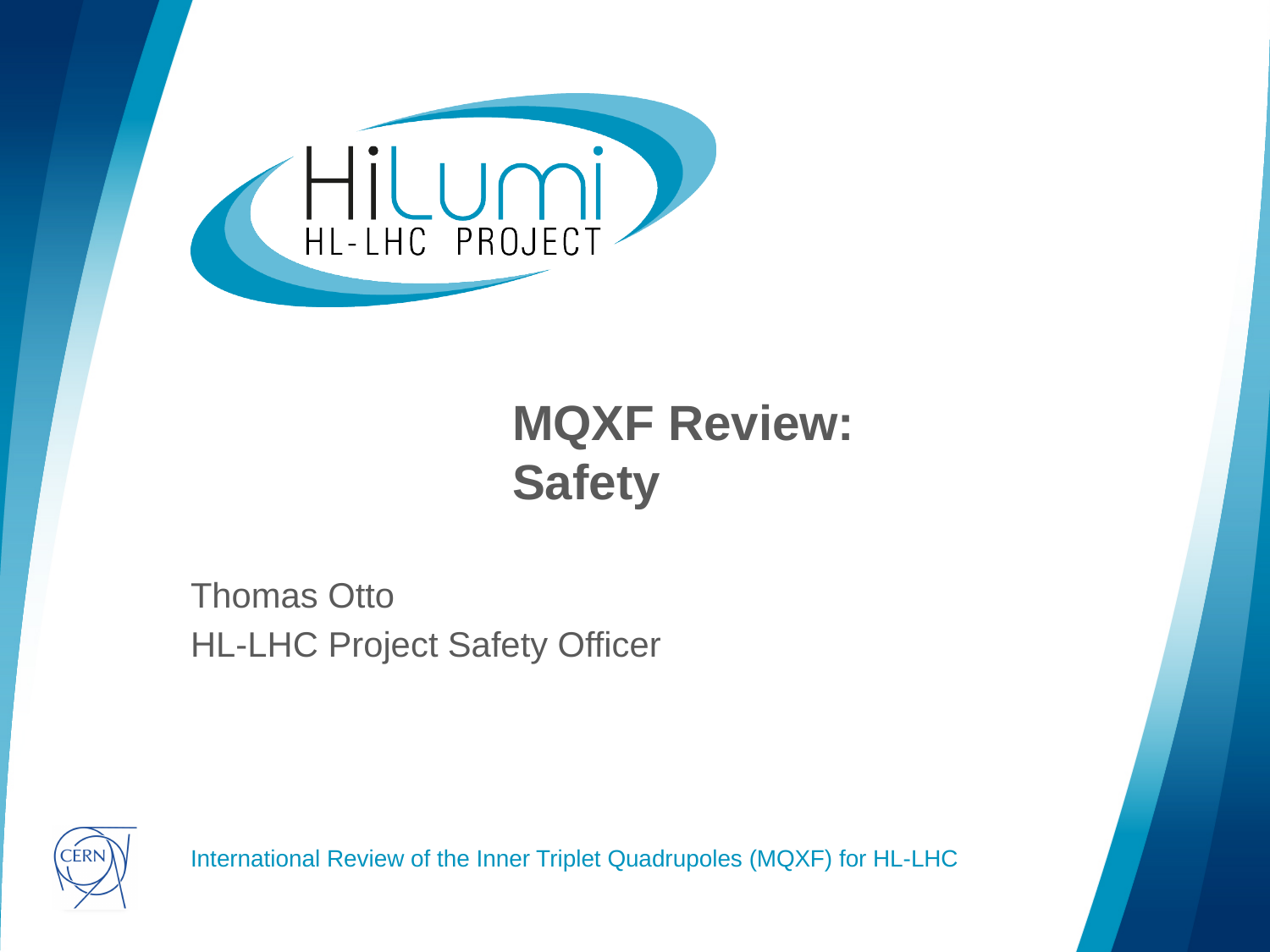

# MQXF Review: Safety
Thomas Otto
HL-LHC Project Safety Officer

International Review of the Inner Triplet Quadrupoles (MQXF) for HL-LHC